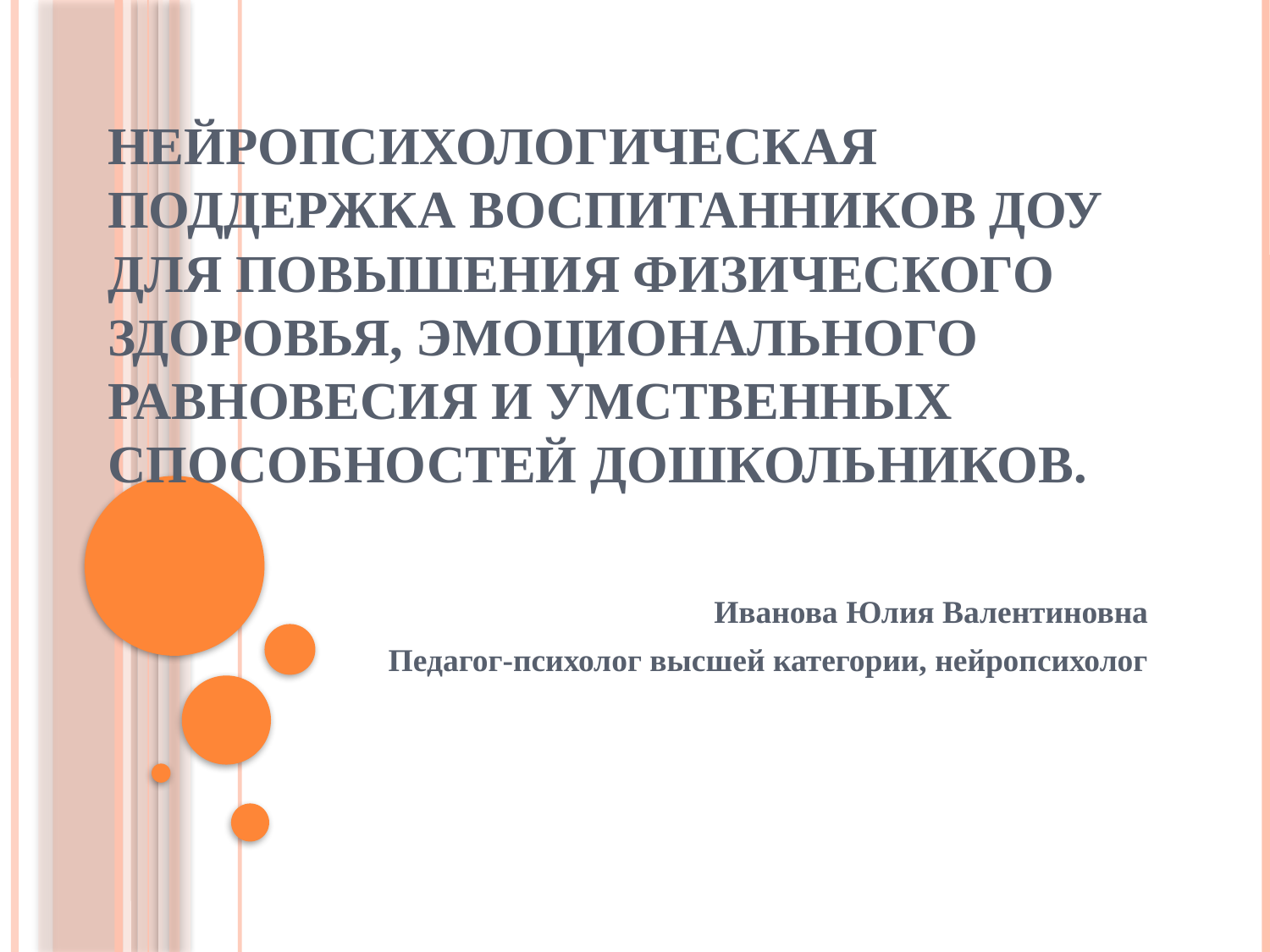

# Нейропсихологическая поддержка воспитанников ДОУ для повышения физического здоровья, эмоционального равновесия и умственных способностей дошкольников.
Иванова Юлия Валентиновна
Педагог-психолог высшей категории, нейропсихолог